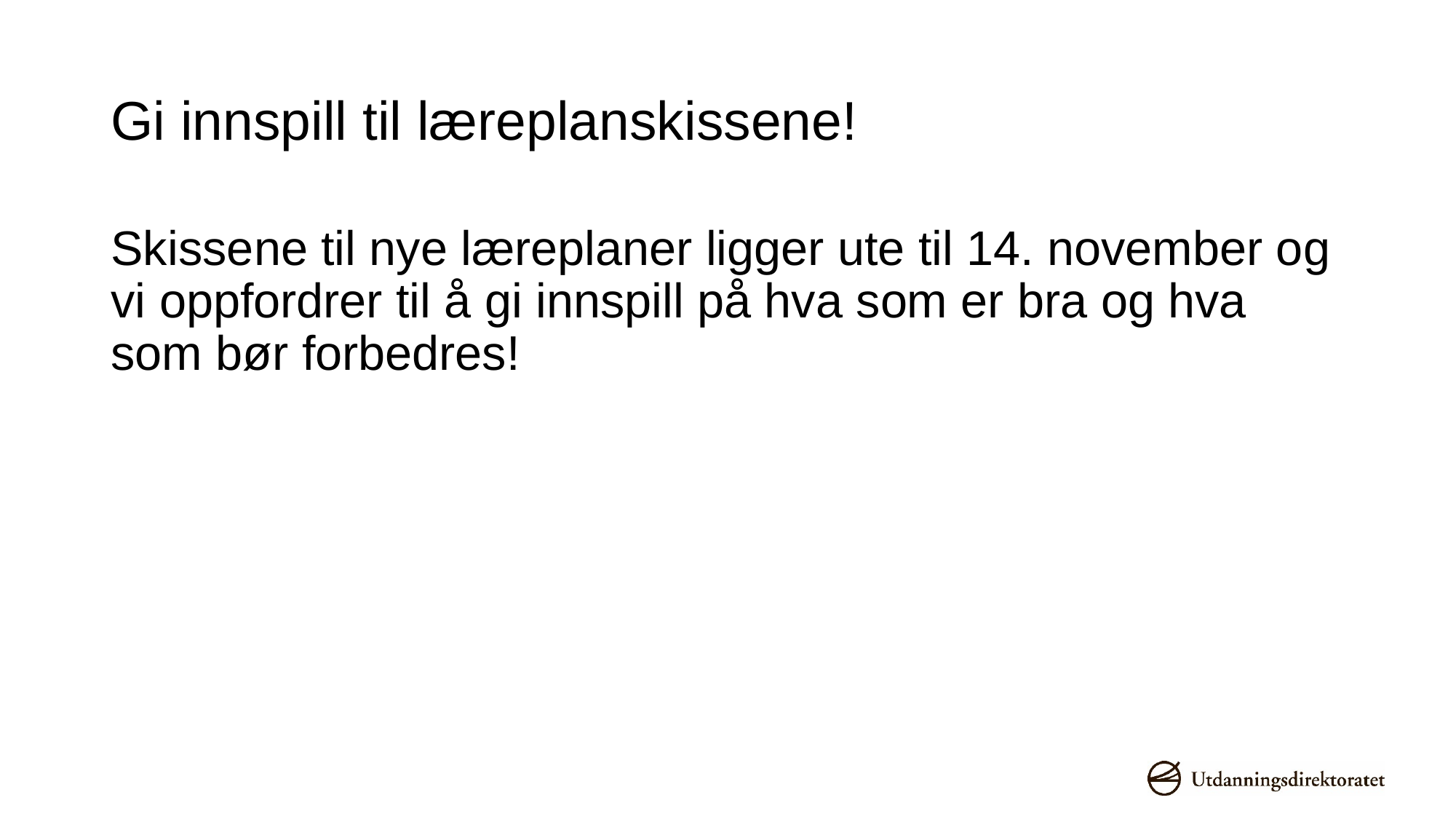

# Gi innspill til læreplanskissene!
Skissene til nye læreplaner ligger ute til 14. november og vi oppfordrer til å gi innspill på hva som er bra og hva som bør forbedres!